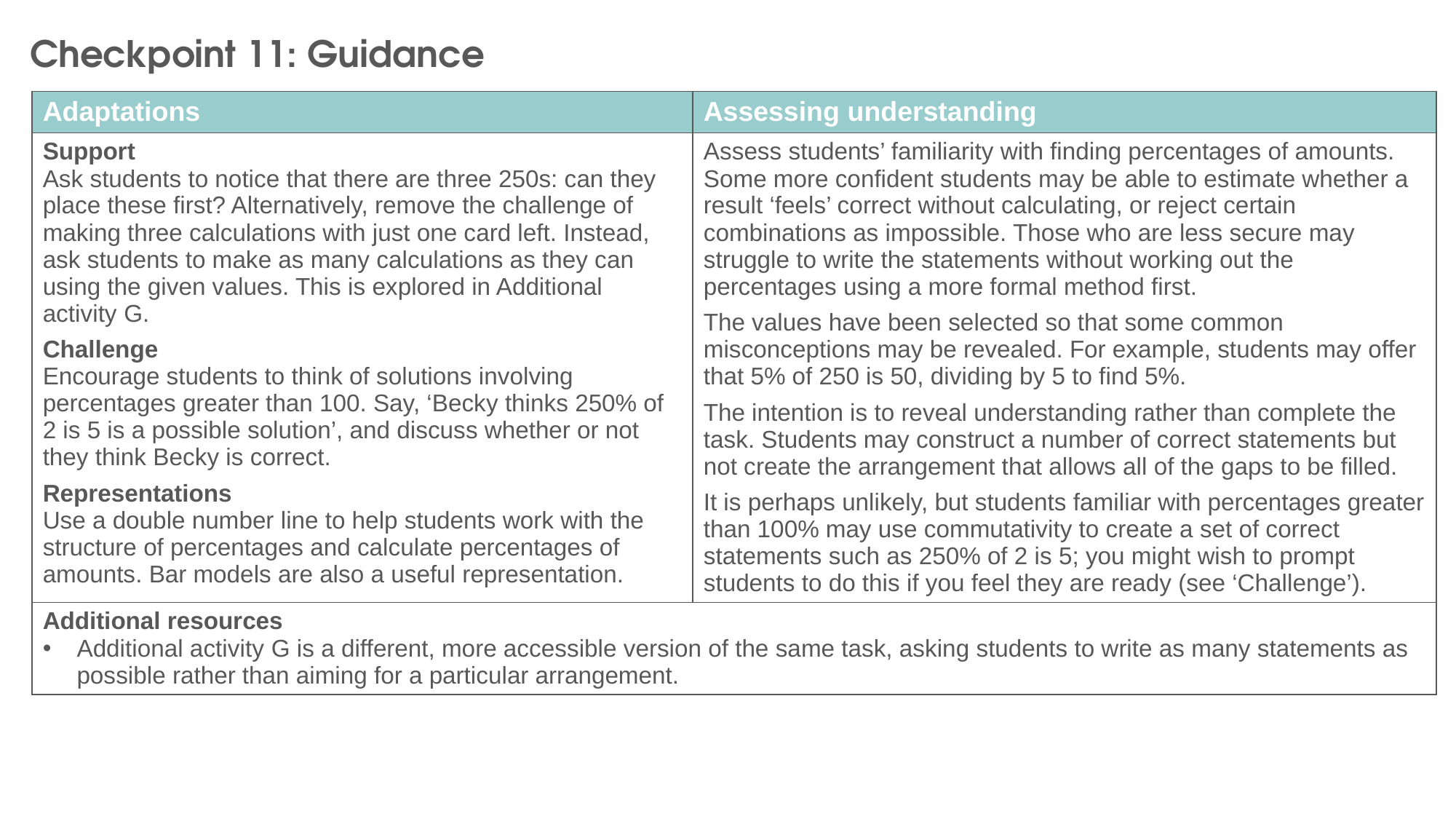

Checkpoint 11: Guidance
| Adaptations | Assessing understanding |
| --- | --- |
| Support Ask students to notice that there are three 250s: can they place these first? Alternatively, remove the challenge of making three calculations with just one card left. Instead, ask students to make as many calculations as they can using the given values. This is explored in Additional activity G. Challenge Encourage students to think of solutions involving percentages greater than 100. Say, ‘Becky thinks 250% of 2 is 5 is a possible solution’, and discuss whether or not they think Becky is correct. Representations Use a double number line to help students work with the structure of percentages and calculate percentages of amounts. Bar models are also a useful representation. | Assess students’ familiarity with finding percentages of amounts. Some more confident students may be able to estimate whether a result ‘feels’ correct without calculating, or reject certain combinations as impossible. Those who are less secure may struggle to write the statements without working out the percentages using a more formal method first. The values have been selected so that some common misconceptions may be revealed. For example, students may offer that 5% of 250 is 50, dividing by 5 to find 5%. The intention is to reveal understanding rather than complete the task. Students may construct a number of correct statements but not create the arrangement that allows all of the gaps to be filled. It is perhaps unlikely, but students familiar with percentages greater than 100% may use commutativity to create a set of correct statements such as 250% of 2 is 5; you might wish to prompt students to do this if you feel they are ready (see ‘Challenge’). |
| Additional resources Additional activity G is a different, more accessible version of the same task, asking students to write as many statements as possible rather than aiming for a particular arrangement. |  |